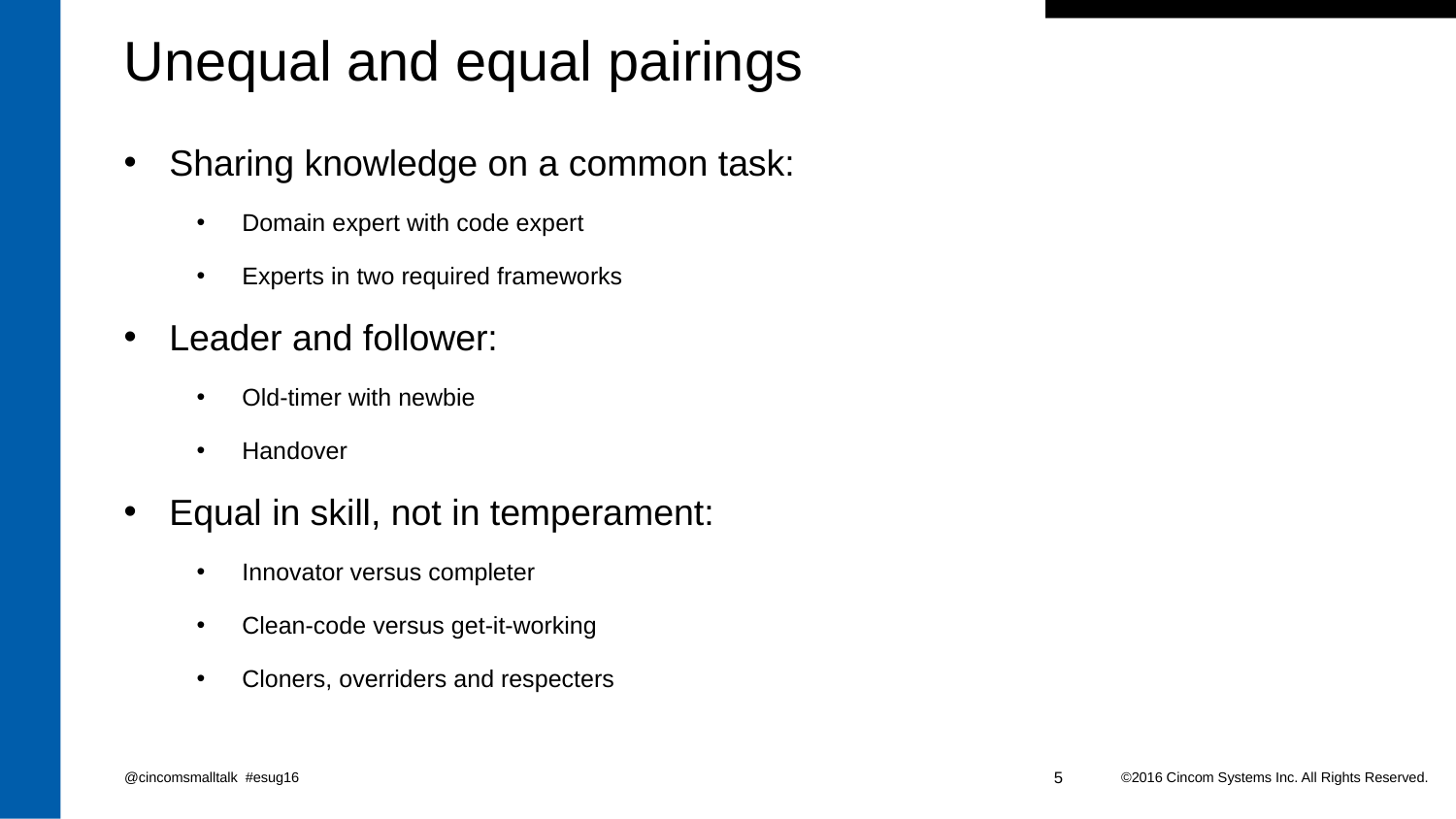

# Unequal and equal pairings
Sharing knowledge on a common task:
Domain expert with code expert
Experts in two required frameworks
Leader and follower:
Old-timer with newbie
Handover
Equal in skill, not in temperament:
Innovator versus completer
Clean-code versus get-it-working
Cloners, overriders and respecters
@cincomsmalltalk  #esug16
5
©2016 Cincom Systems Inc. All Rights Reserved.